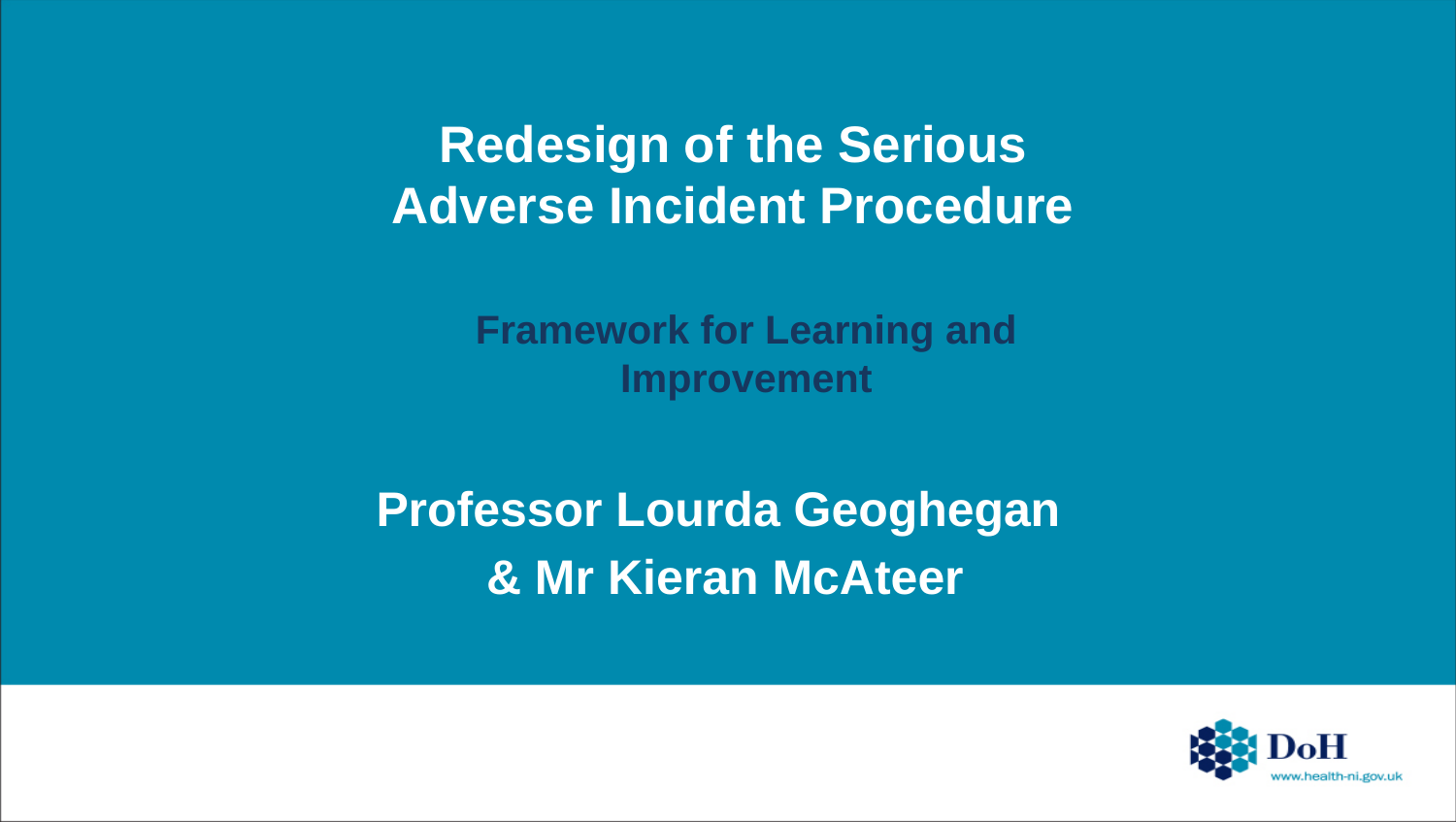

Redesign of the Serious Adverse Incident Procedure
# Framework for Learning and Improvement
Professor Lourda Geoghegan
& Mr Kieran McAteer